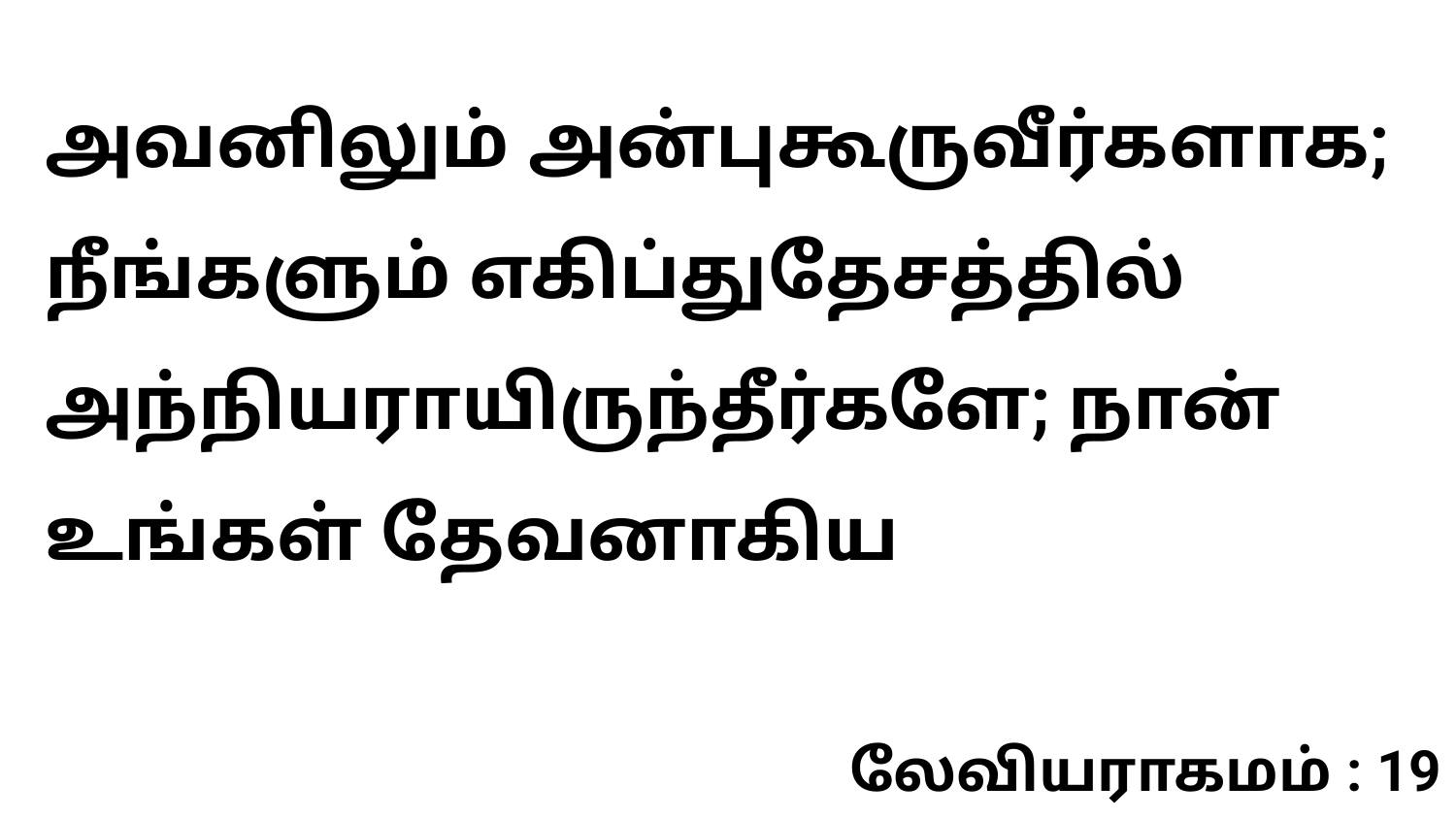

அவனிலும் அன்புகூருவீர்களாக; நீங்களும் எகிப்துதேசத்தில் அந்நியராயிருந்தீர்களே; நான் உங்கள் தேவனாகிய
லேவியராகமம் : 19